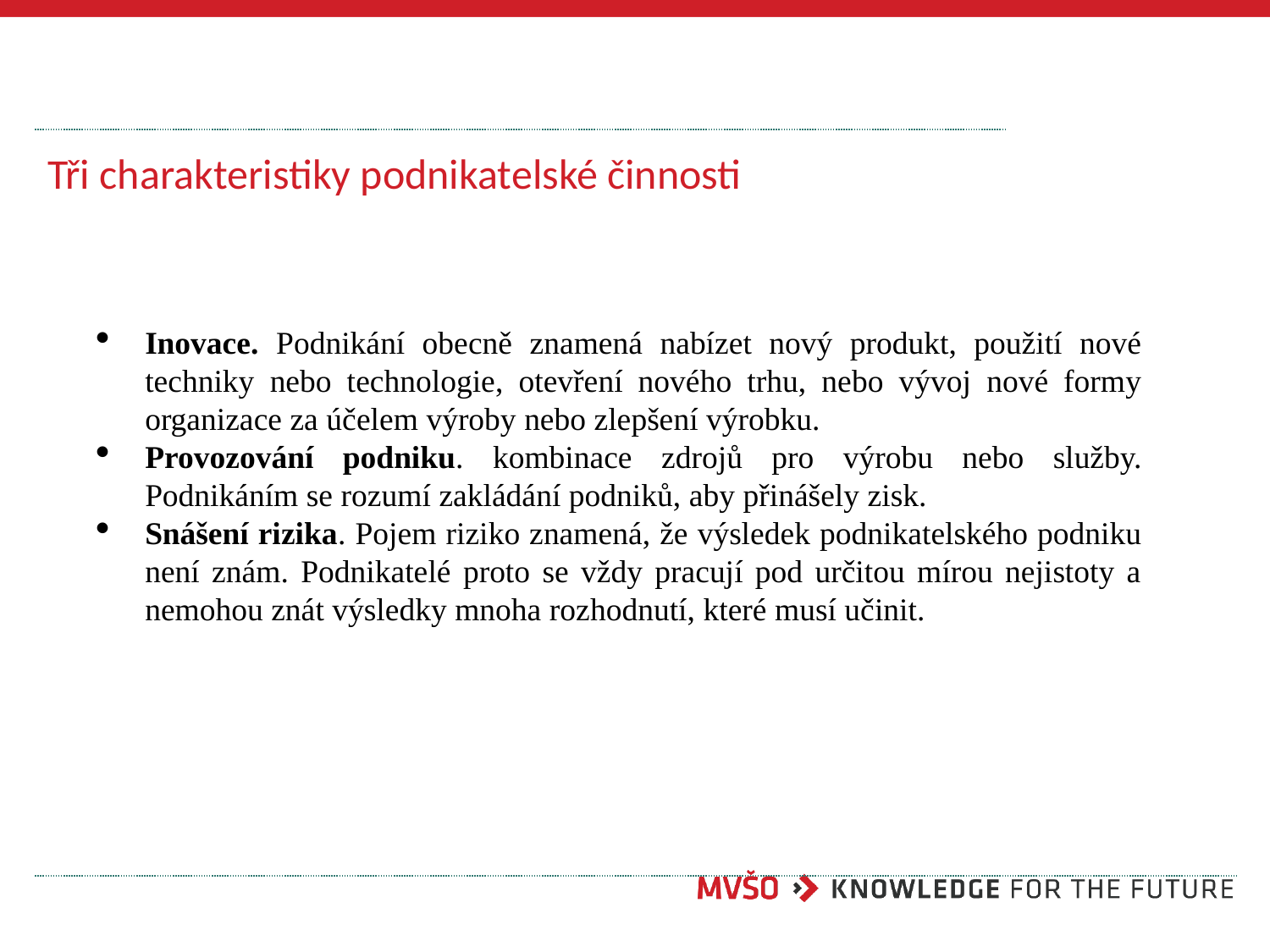

# Tři charakteristiky podnikatelské činnosti
Inovace. Podnikání obecně znamená nabízet nový produkt, použití nové techniky nebo technologie, otevření nového trhu, nebo vývoj nové formy organizace za účelem výroby nebo zlepšení výrobku.
Provozování podniku. kombinace zdrojů pro výrobu nebo služby. Podnikáním se rozumí zakládání podniků, aby přinášely zisk.
Snášení rizika. Pojem riziko znamená, že výsledek podnikatelského podniku není znám. Podnikatelé proto se vždy pracují pod určitou mírou nejistoty a nemohou znát výsledky mnoha rozhodnutí, které musí učinit.